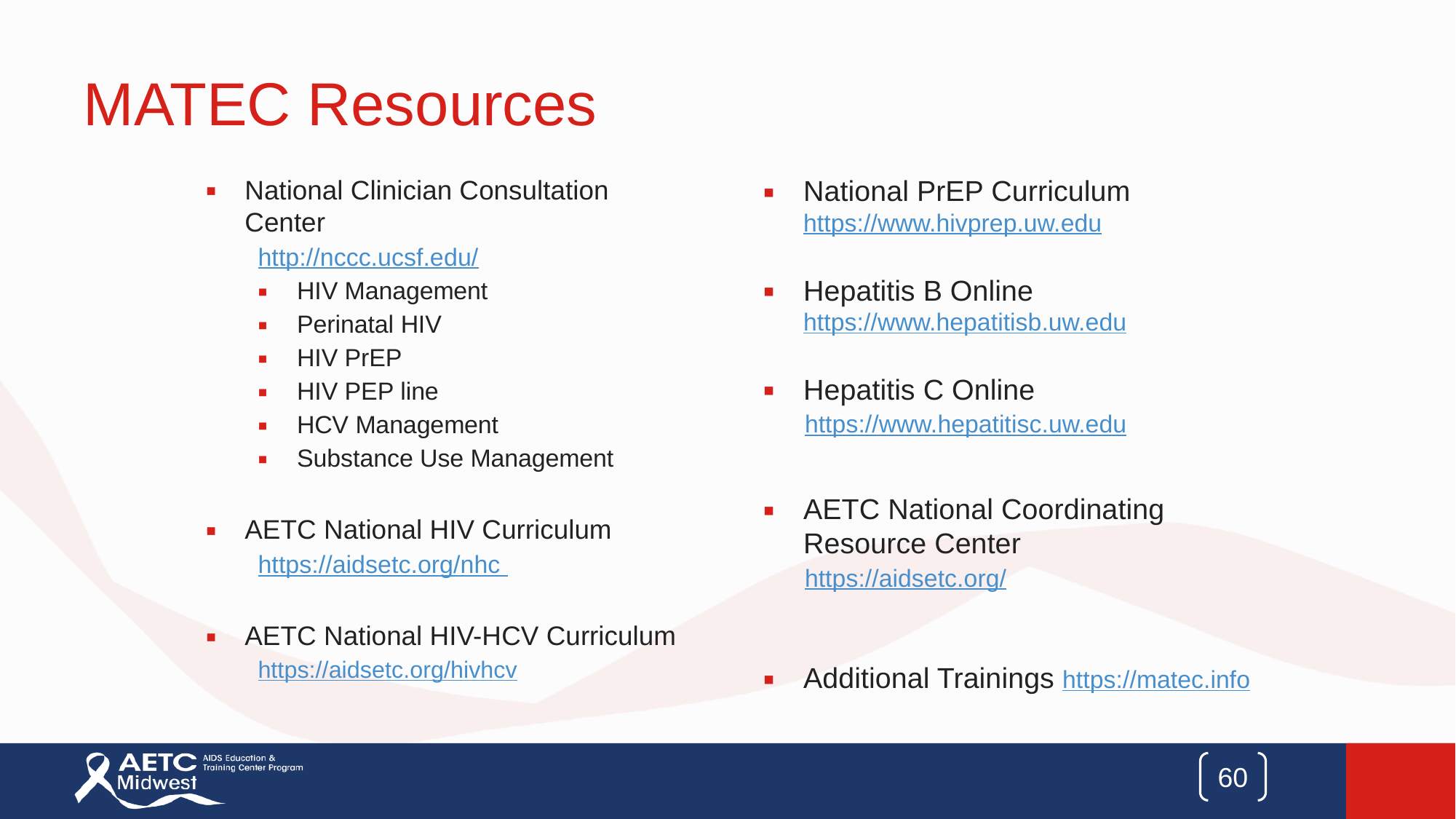

# MATEC Resources
National Clinician Consultation Center
http://nccc.ucsf.edu/
HIV Management
Perinatal HIV
HIV PrEP
HIV PEP line
HCV Management
Substance Use Management

AETC National HIV Curriculum
https://aidsetc.org/nhc

AETC National HIV-HCV Curriculum
https://aidsetc.org/hivhcv

National PrEP Curriculum https://www.hivprep.uw.edu

Hepatitis B Online https://www.hepatitisb.uw.edu

Hepatitis C Online
      https://www.hepatitisc.uw.edu

AETC National Coordinating Resource Center
      https://aidsetc.org/

Additional Trainings https://matec.info

60